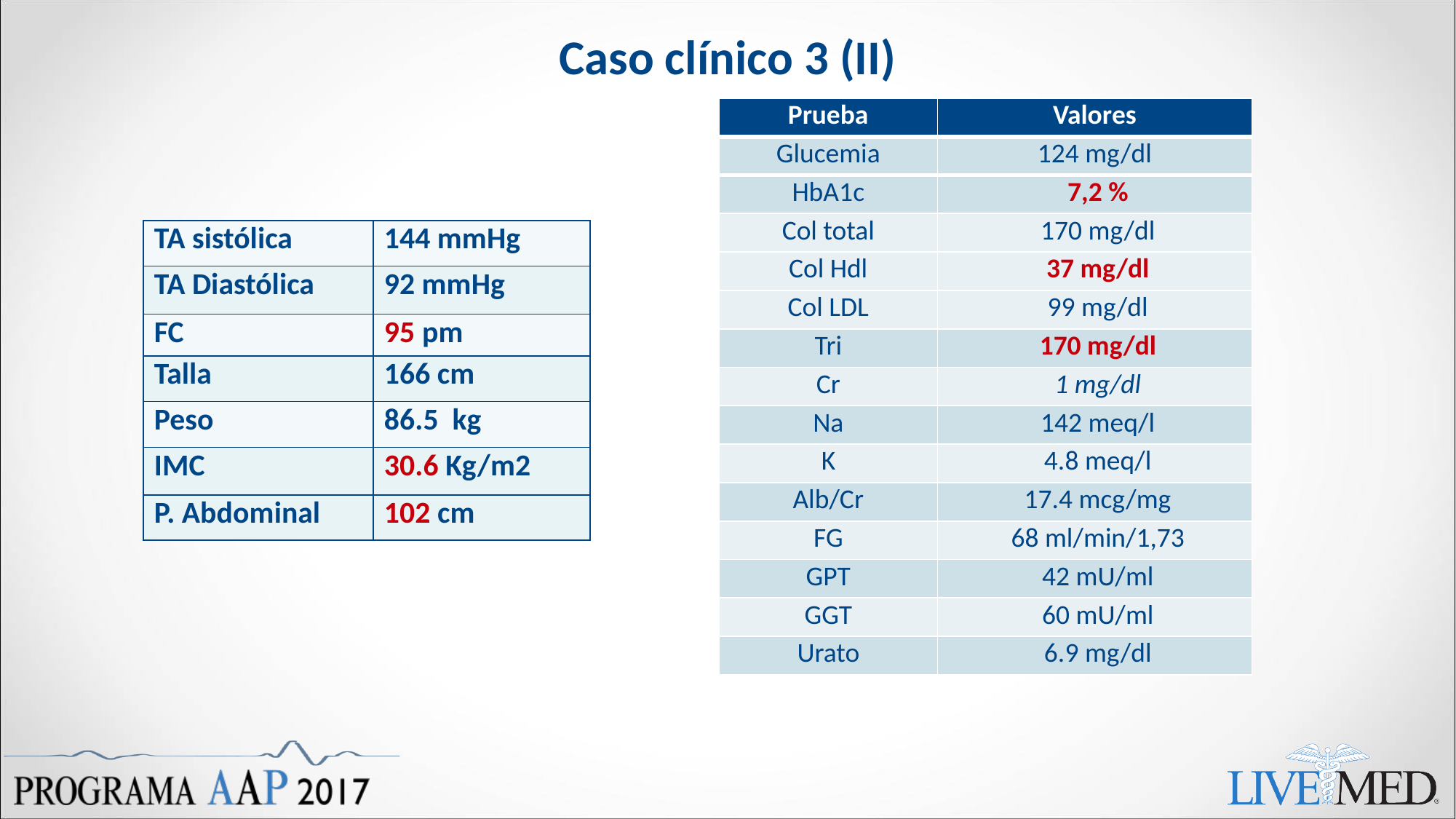

# Caso clínico 3 (II)
| Prueba | Valores |
| --- | --- |
| Glucemia | 124 mg/dl |
| HbA1c | 7,2 % |
| Col total | 170 mg/dl |
| Col Hdl | 37 mg/dl |
| Col LDL | 99 mg/dl |
| Tri | 170 mg/dl |
| Cr | 1 mg/dl |
| Na | 142 meq/l |
| K | 4.8 meq/l |
| Alb/Cr | 17.4 mcg/mg |
| FG | 68 ml/min/1,73 |
| GPT | 42 mU/ml |
| GGT | 60 mU/ml |
| Urato | 6.9 mg/dl |
| TA sistólica | 144 mmHg |
| --- | --- |
| TA Diastólica | 92 mmHg |
| FC | 95 pm |
| Talla | 166 cm |
| Peso | 86.5 kg |
| IMC | 30.6 Kg/m2 |
| P. Abdominal | 102 cm |